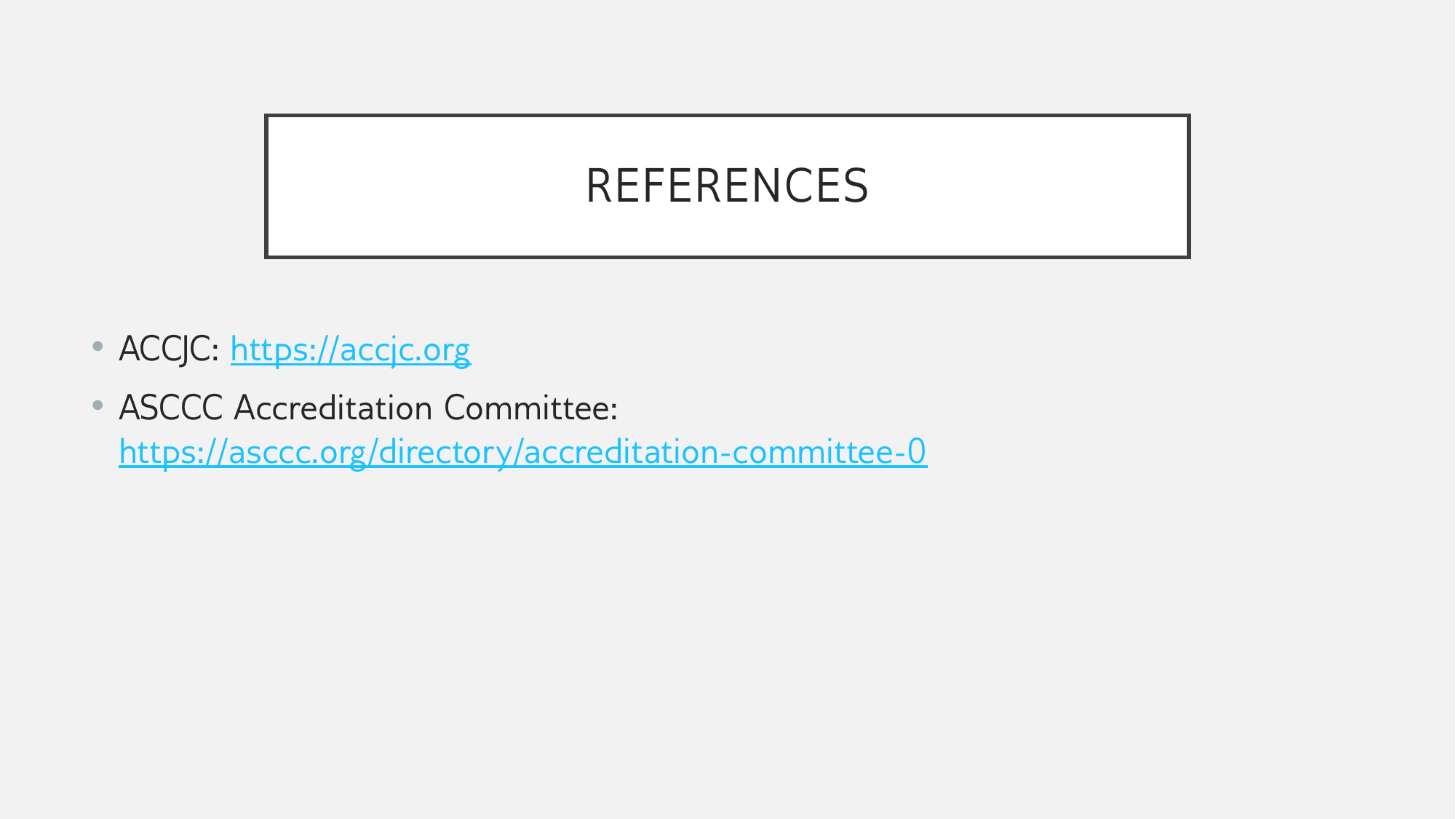

# references
ACCJC: https://accjc.org
ASCCC Accreditation Committee: https://asccc.org/directory/accreditation-committee-0